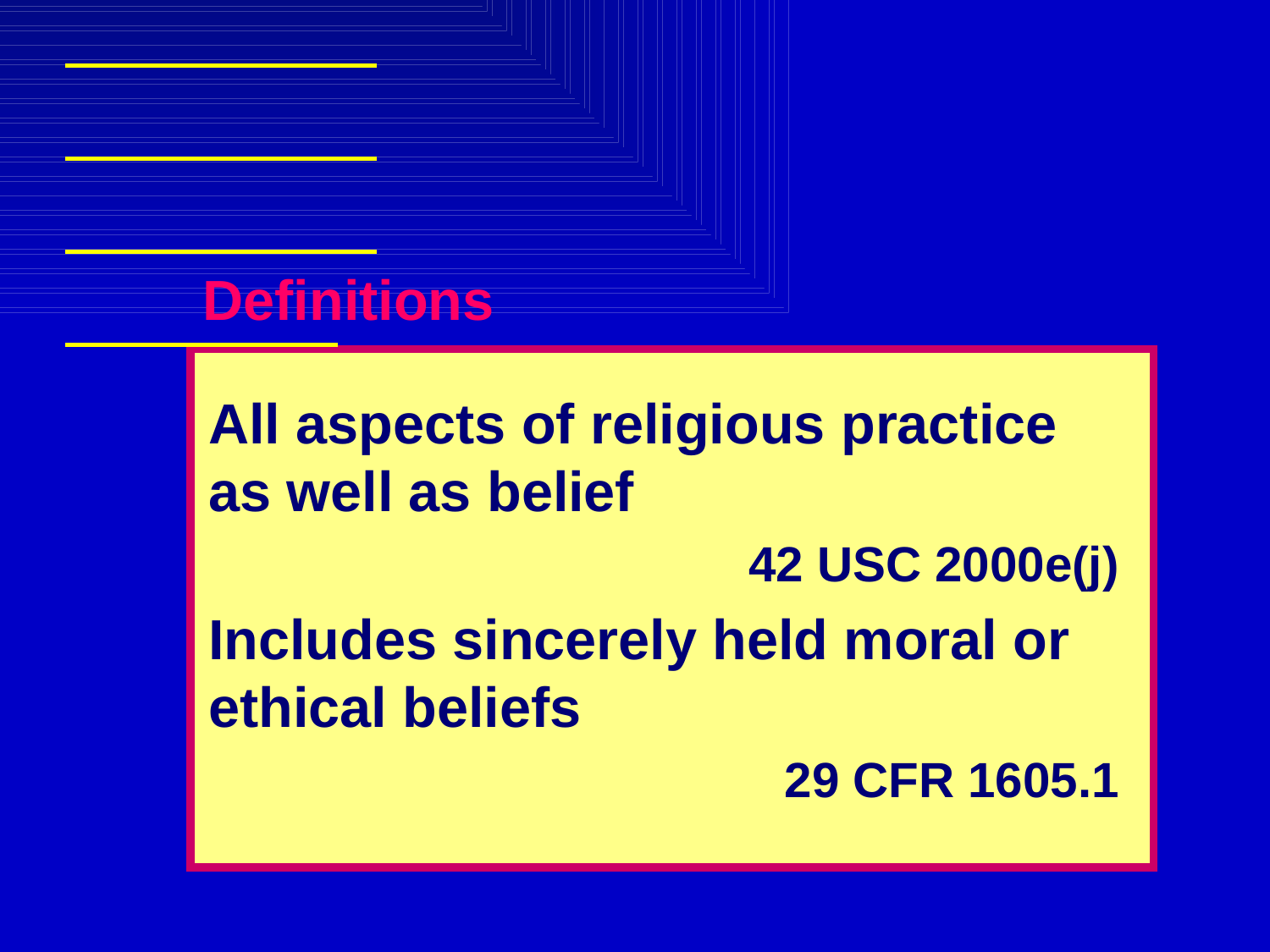

# Religion
Definitions

 	All aspects of religious practice 	as well as belief
42 USC 2000e(j)
	Includes sincerely held moral or 	ethical beliefs
29 CFR 1605.1